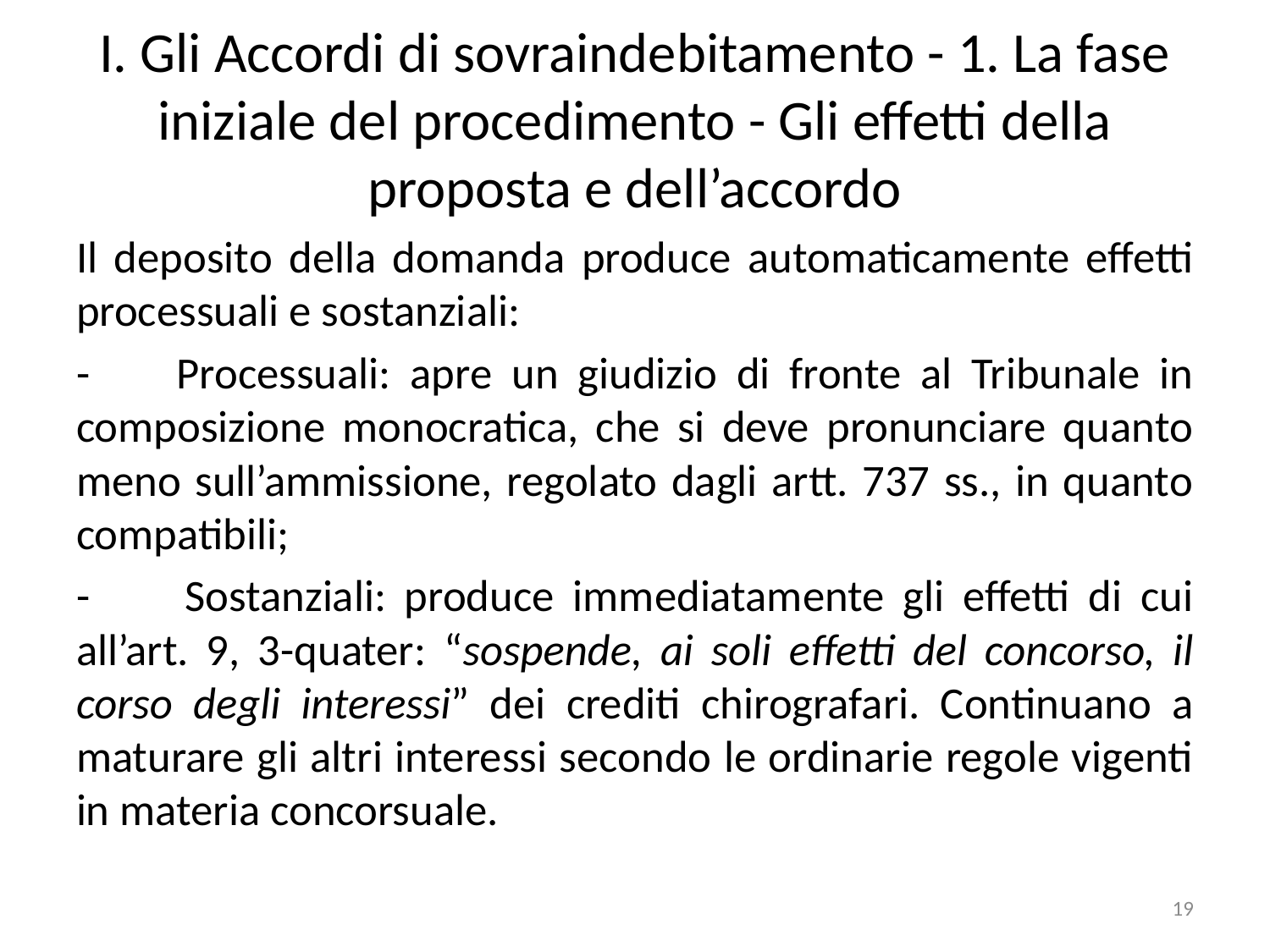

# I. Gli Accordi di sovraindebitamento - 1. La fase iniziale del procedimento - Gli effetti della proposta e dell’accordo
Il deposito della domanda produce automaticamente effetti processuali e sostanziali:
-	Processuali: apre un giudizio di fronte al Tribunale in composizione monocratica, che si deve pronunciare quanto meno sull’ammissione, regolato dagli artt. 737 ss., in quanto compatibili;
- 	Sostanziali: produce immediatamente gli effetti di cui all’art. 9, 3-quater: “sospende, ai soli effetti del concorso, il corso degli interessi” dei crediti chirografari. Continuano a maturare gli altri interessi secondo le ordinarie regole vigenti in materia concorsuale.
19